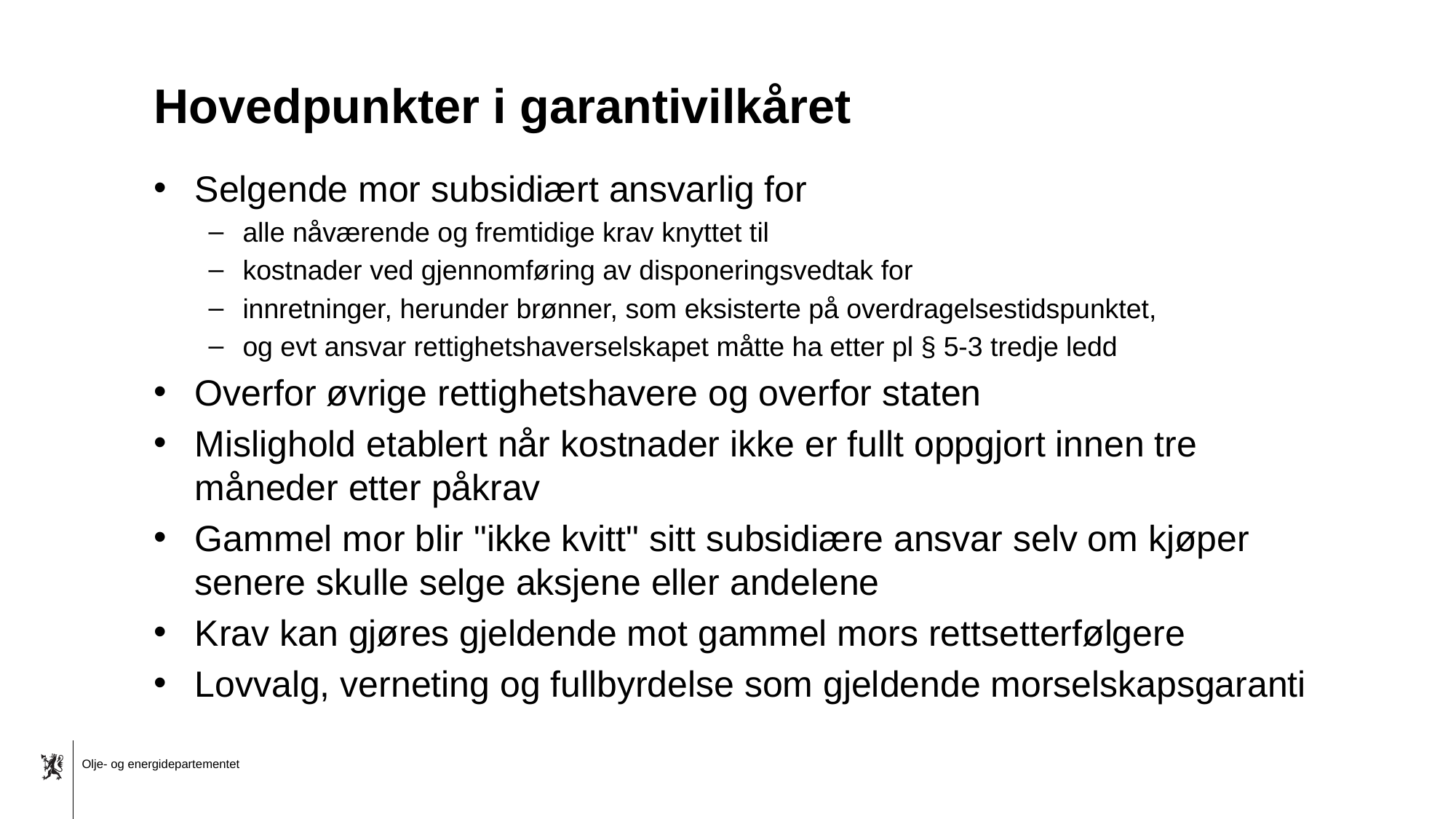

# Hovedpunkter i garantivilkåret
Selgende mor subsidiært ansvarlig for
alle nåværende og fremtidige krav knyttet til
kostnader ved gjennomføring av disponeringsvedtak for
innretninger, herunder brønner, som eksisterte på overdragelsestidspunktet,
og evt ansvar rettighetshaverselskapet måtte ha etter pl § 5-3 tredje ledd
Overfor øvrige rettighetshavere og overfor staten
Mislighold etablert når kostnader ikke er fullt oppgjort innen tre måneder etter påkrav
Gammel mor blir "ikke kvitt" sitt subsidiære ansvar selv om kjøper senere skulle selge aksjene eller andelene
Krav kan gjøres gjeldende mot gammel mors rettsetterfølgere
Lovvalg, verneting og fullbyrdelse som gjeldende morselskapsgaranti